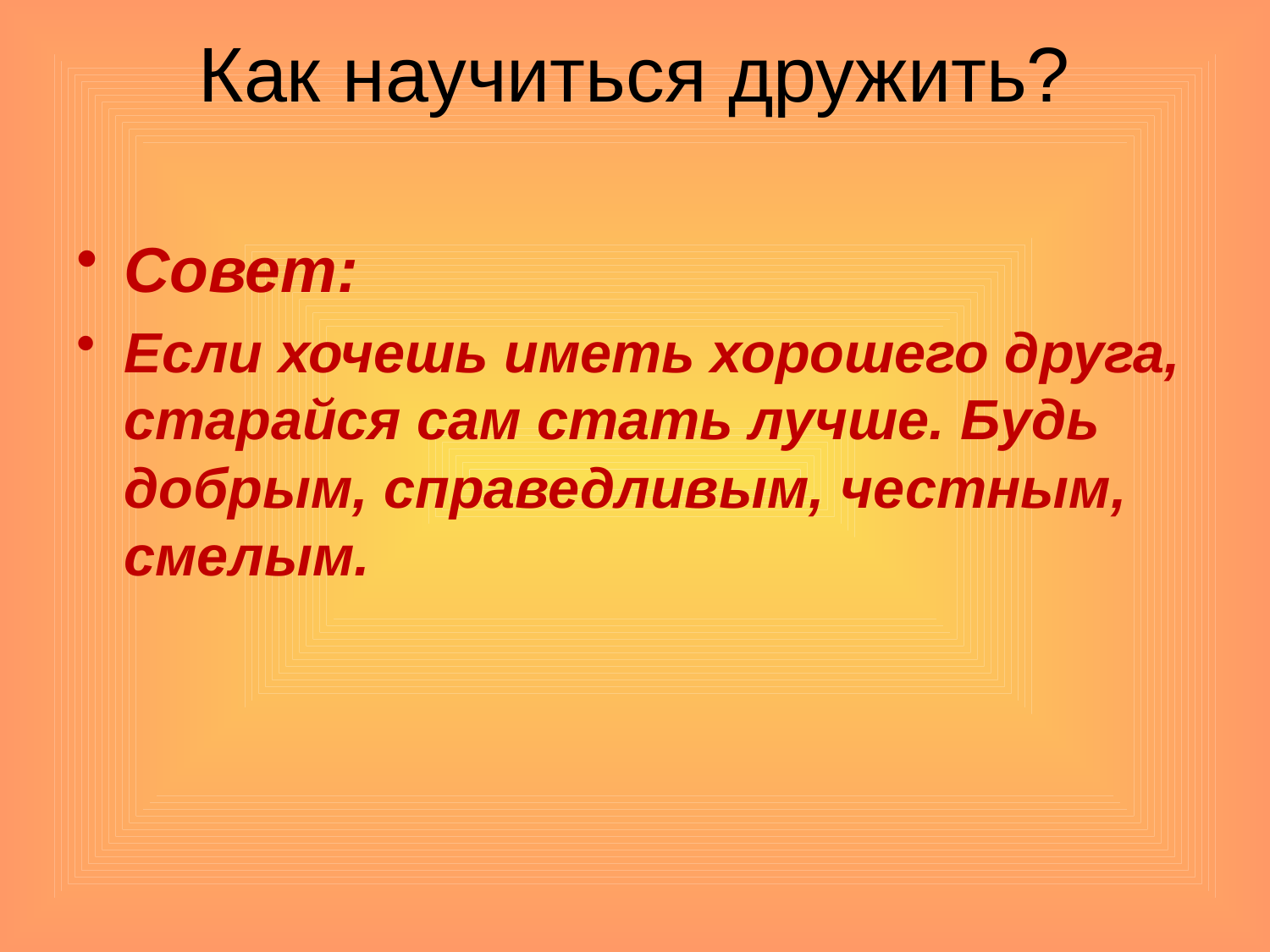

# Как научиться дружить?
Совет:
Если хочешь иметь хорошего друга, старайся сам стать лучше. Будь добрым, справедливым, честным, смелым.